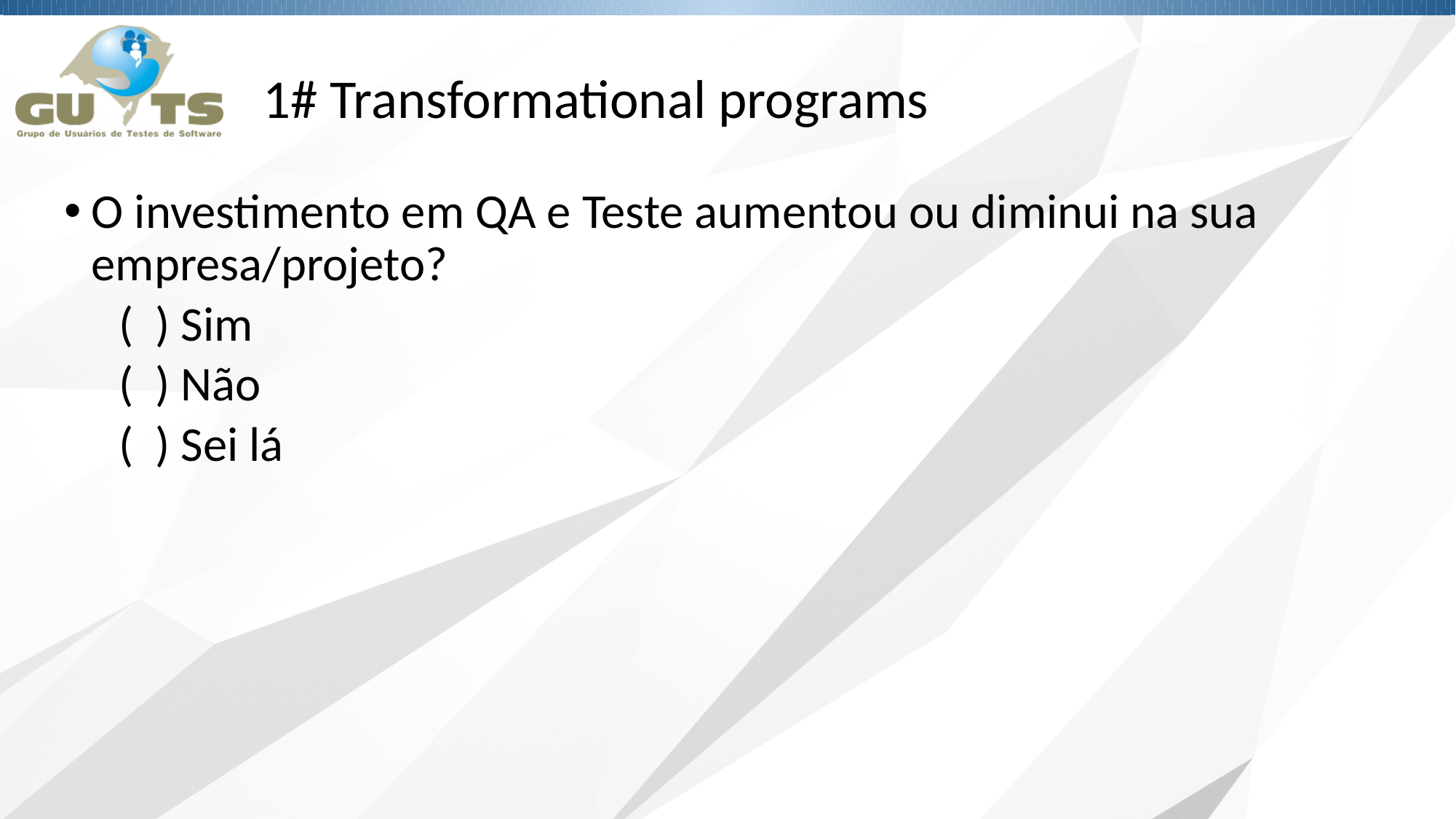

# 1# Transformational programs
O investimento em QA e Teste aumentou ou diminui na sua empresa/projeto?
(  ) Sim
(  ) Não
(  ) Sei lá